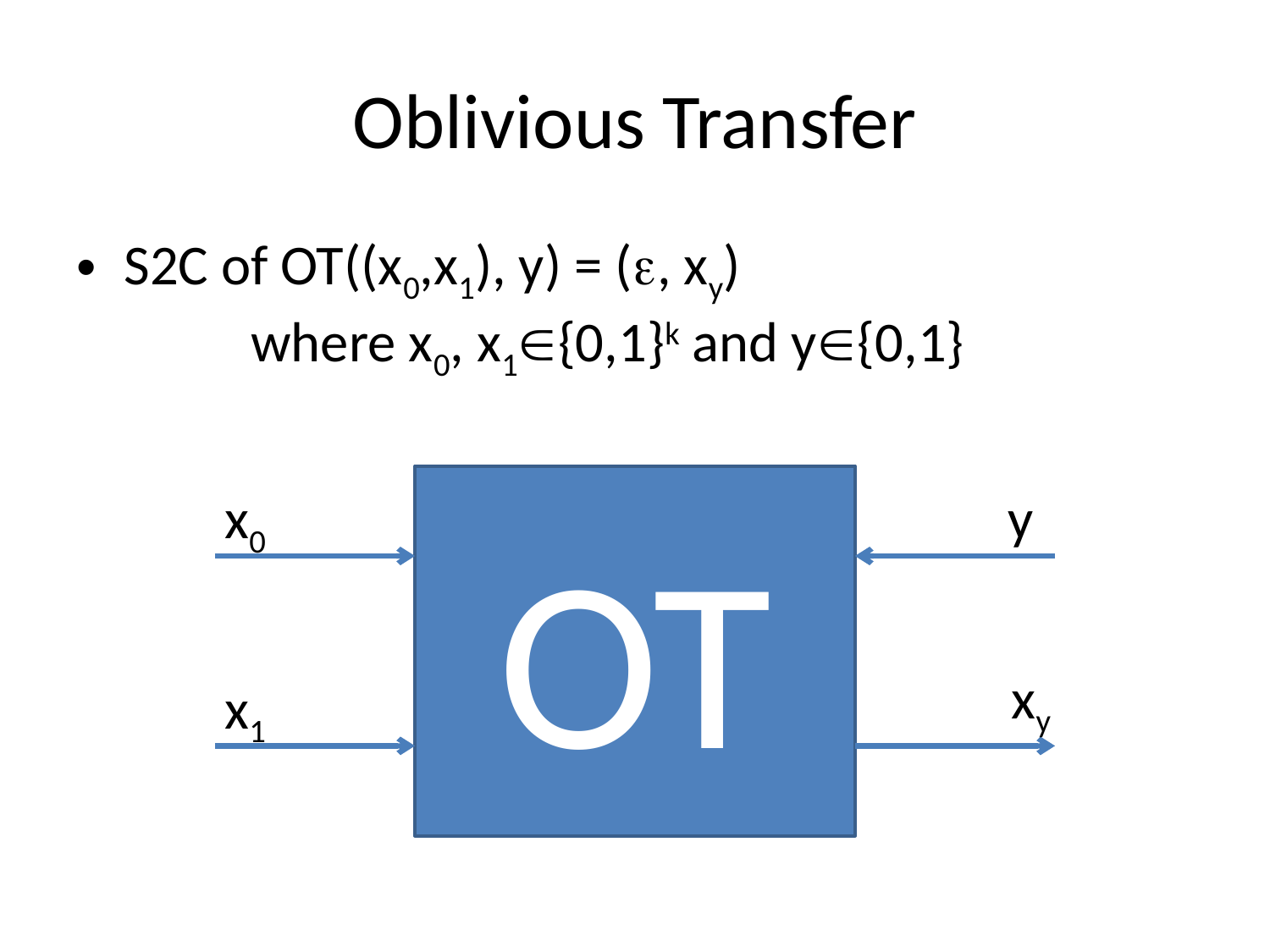

# Oblivious Transfer
S2C of OT((x0,x1), y) = (ε, xy)
	where x0, x1∈{0,1}k and y∈{0,1}
OT
x0
y
xy
x1